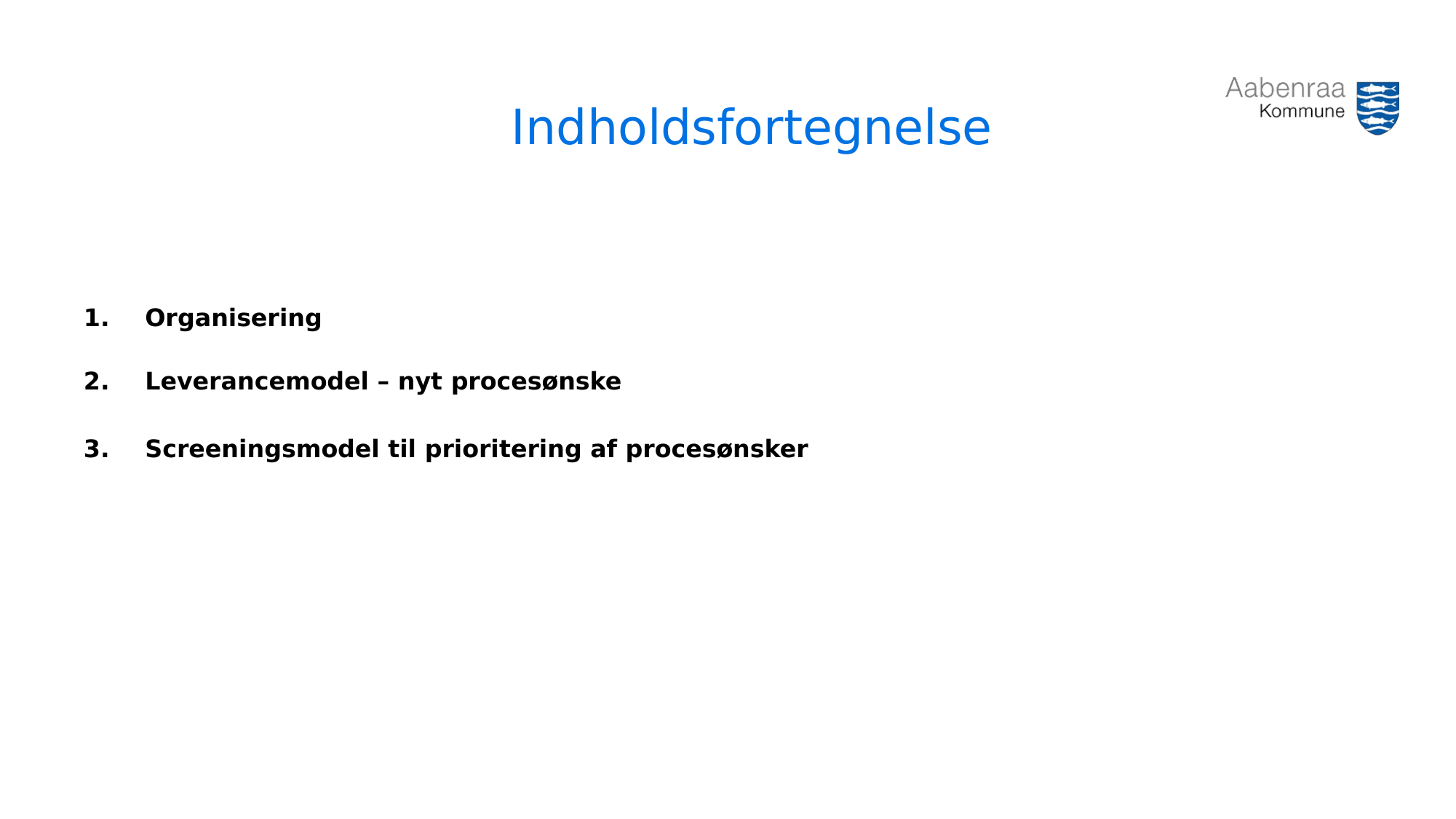

# Indholdsfortegnelse

Organisering

Leverancemodel – nyt procesønske

Screeningsmodel til prioritering af procesønsker